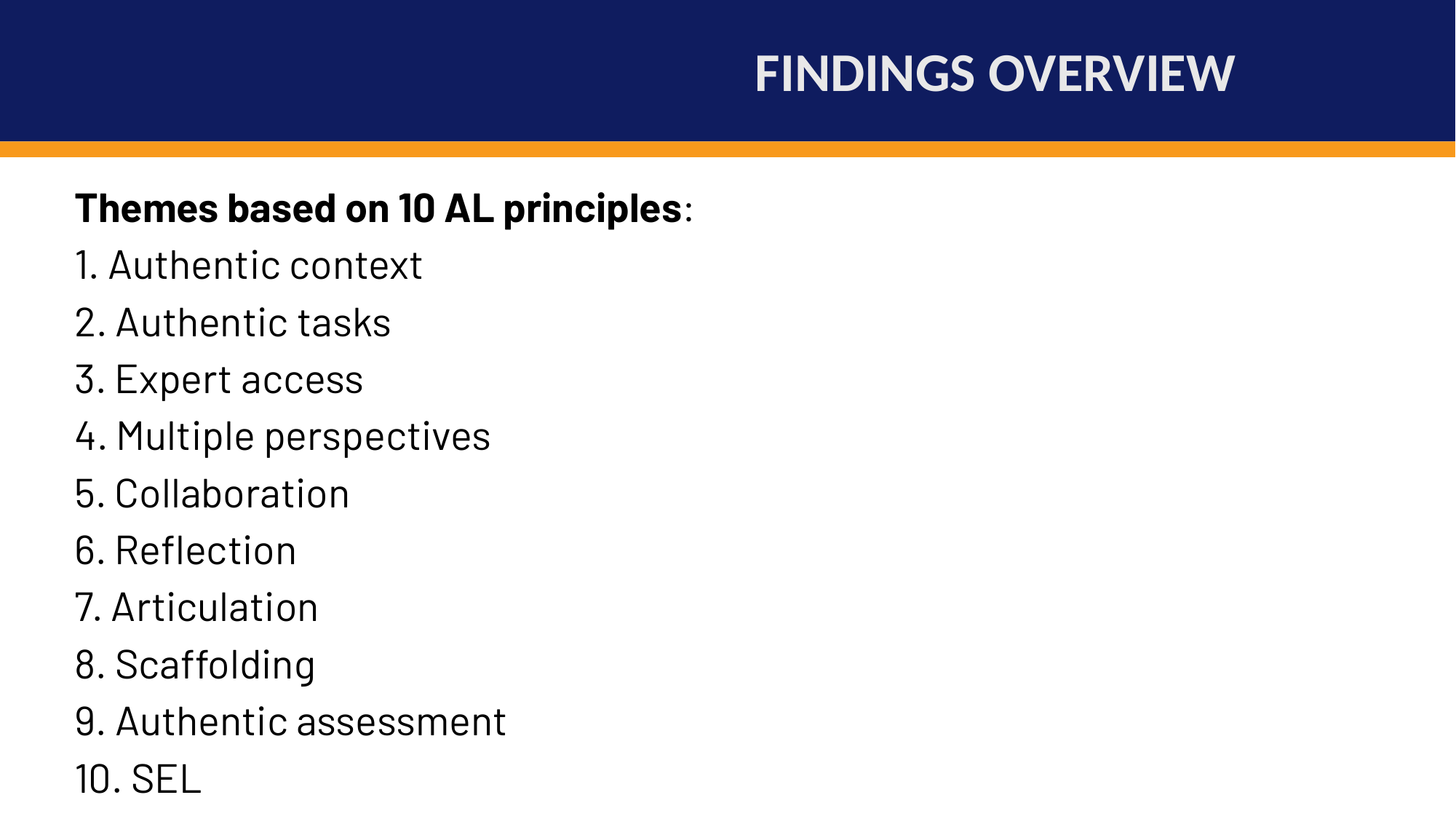

# FINDINGS OVERVIEW

Themes based on 10 AL principles:
1. Authentic context
2. Authentic tasks
3. Expert access
4. Multiple perspectives
5. Collaboration
6. Reflection
7. Articulation
8. Scaffolding
9. Authentic assessment
10. SEL